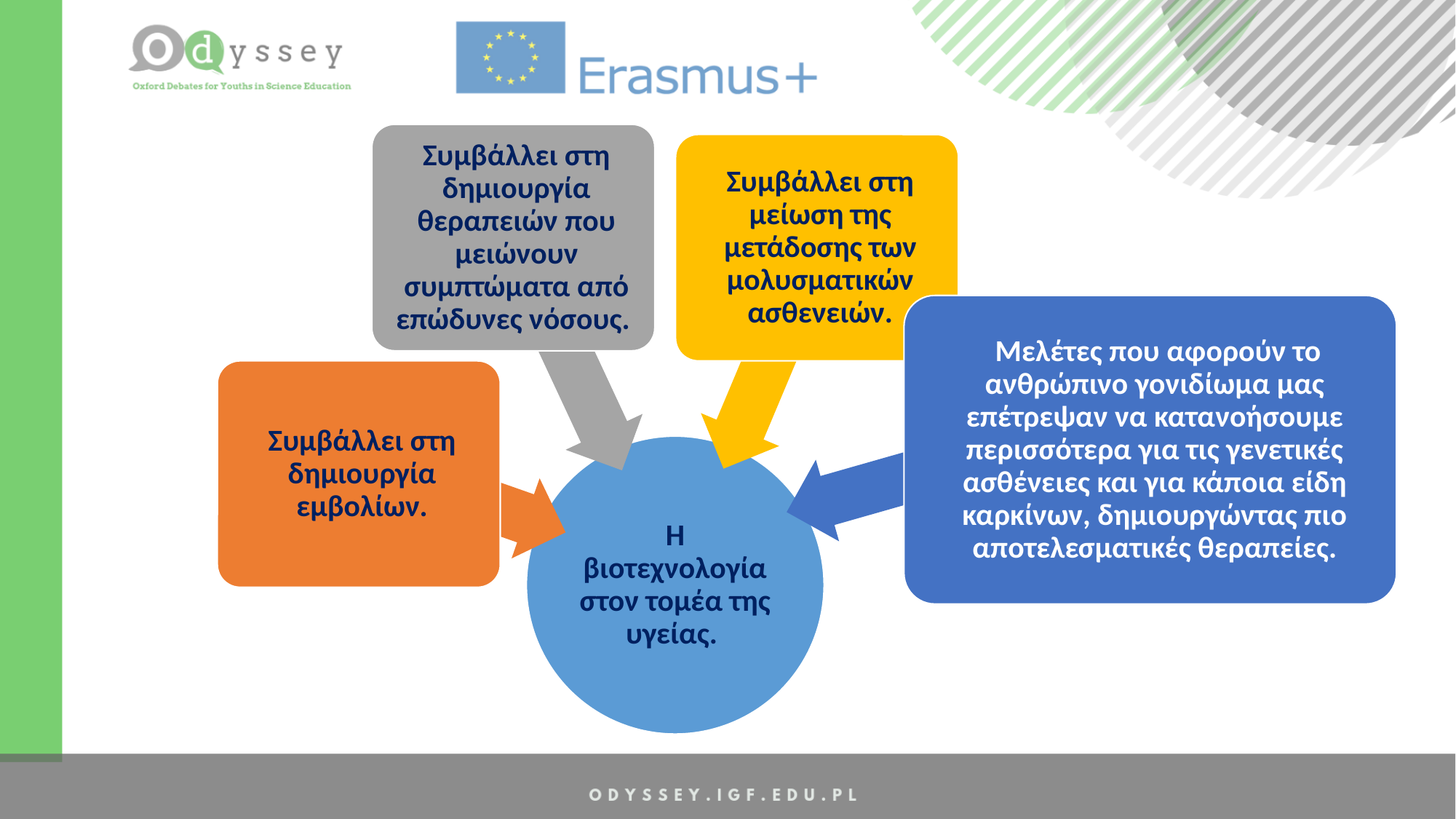

Η βιοτεχνολογία στον τομέα της υγείας.
Συμβάλλει στη δημιουργία εμβολίων.
Συμβάλλει στη δημιουργία θεραπειών που μειώνουν συμπτώματα από επώδυνες νόσους.
Συμβάλλει στη μείωση της μετάδοσης των μολυσματικών ασθενειών.
 Μελέτες που αφορούν το ανθρώπινο γονιδίωμα μας επέτρεψαν να κατανοήσουμε περισσότερα για τις γενετικές ασθένειες και για κάποια είδη καρκίνων, δημιουργώντας πιο αποτελεσματικές θεραπείες.